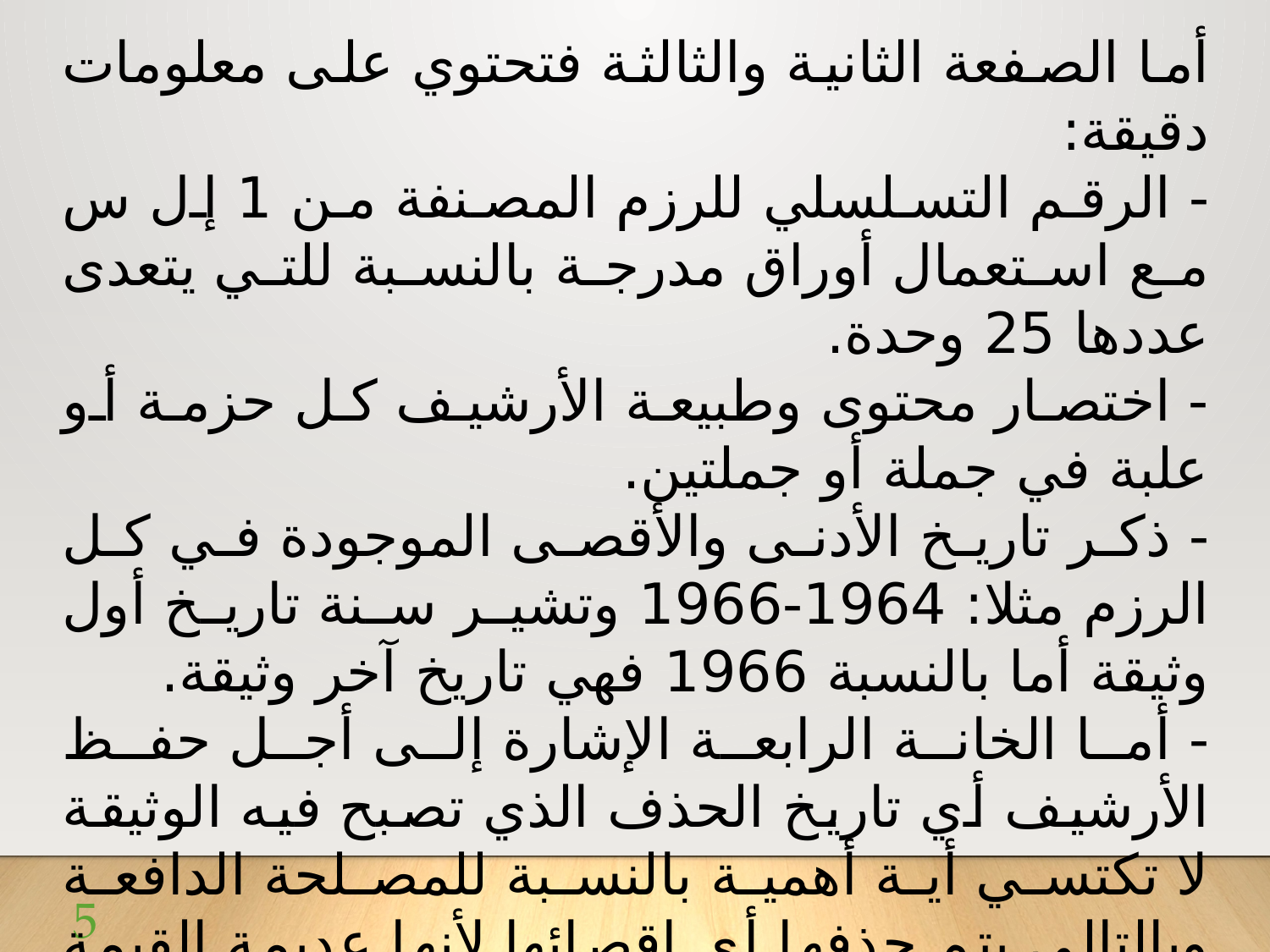

أما الصفعة الثانية والثالثة فتحتوي على معلومات دقيقة:
- الرقم التسلسلي للرزم المصنفة من 1 إل س مع استعمال أوراق مدرجة بالنسبة للتي يتعدى عددها 25 وحدة.
- اختصار محتوى وطبيعة الأرشيف كل حزمة أو علبة في جملة أو جملتين.
- ذكر تاريخ الأدنى والأقصى الموجودة في كل الرزم مثلا: 1964-1966 وتشير سنة تاريخ أول وثيقة أما بالنسبة 1966 فهي تاريخ آخر وثيقة.
- أما الخانة الرابعة الإشارة إلى أجل حفظ الأرشيف أي تاريخ الحذف الذي تصبح فيه الوثيقة لا تكتسي أية أهمية بالنسبة للمصلحة الدافعة وبالتالي يتم حذفها أي إقصائها لأنها عديمة القيمة التاريخية. مثلا: إذا كانت الوثيقة مؤرخة في سنة 1975 وتستلزم حفظها مدة 20 سنة فيصبح آخر آجال لحفظها سنة 1995.
5